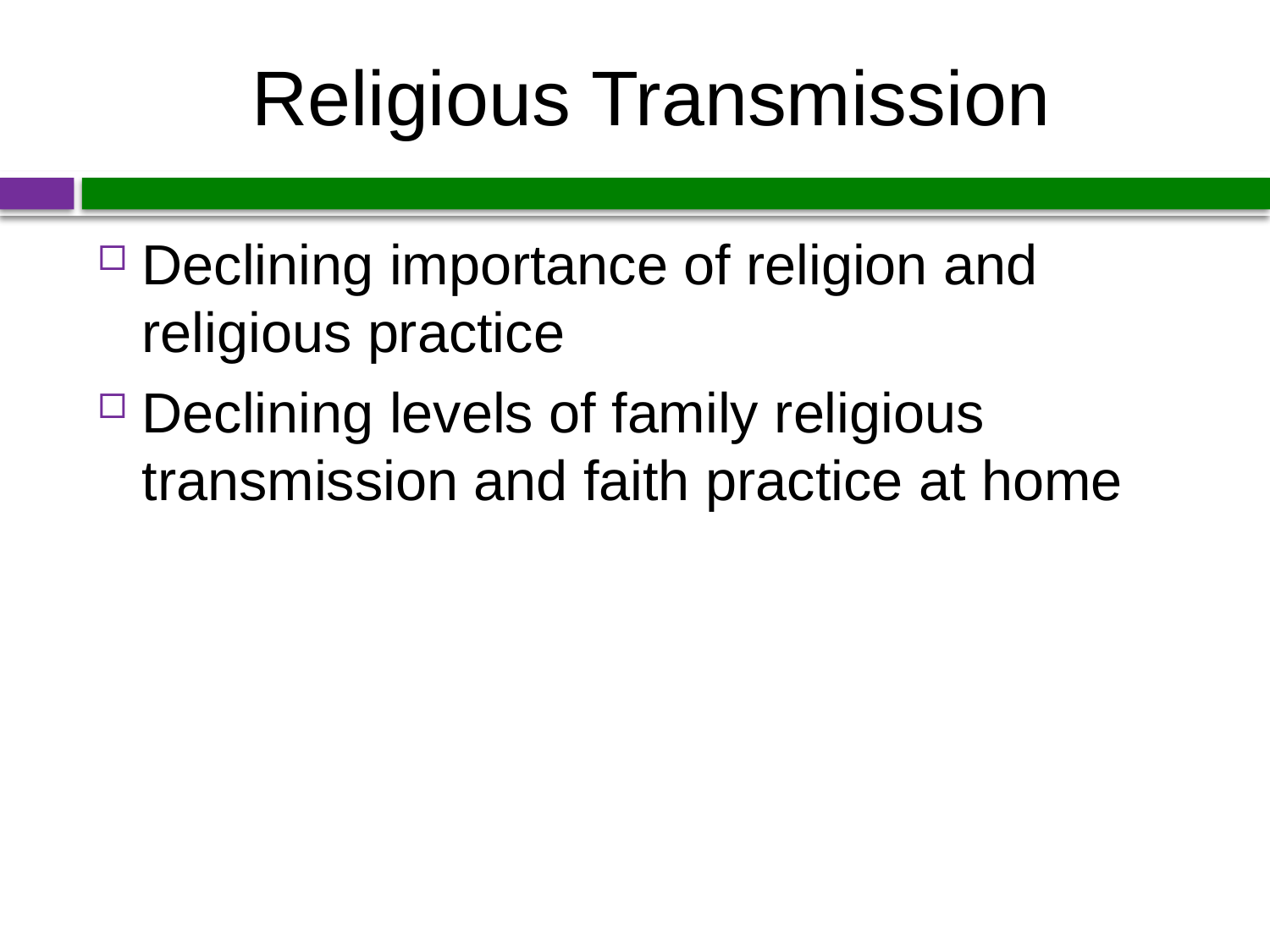

# Religious Transmission
Declining importance of religion and religious practice
Declining levels of family religious transmission and faith practice at home